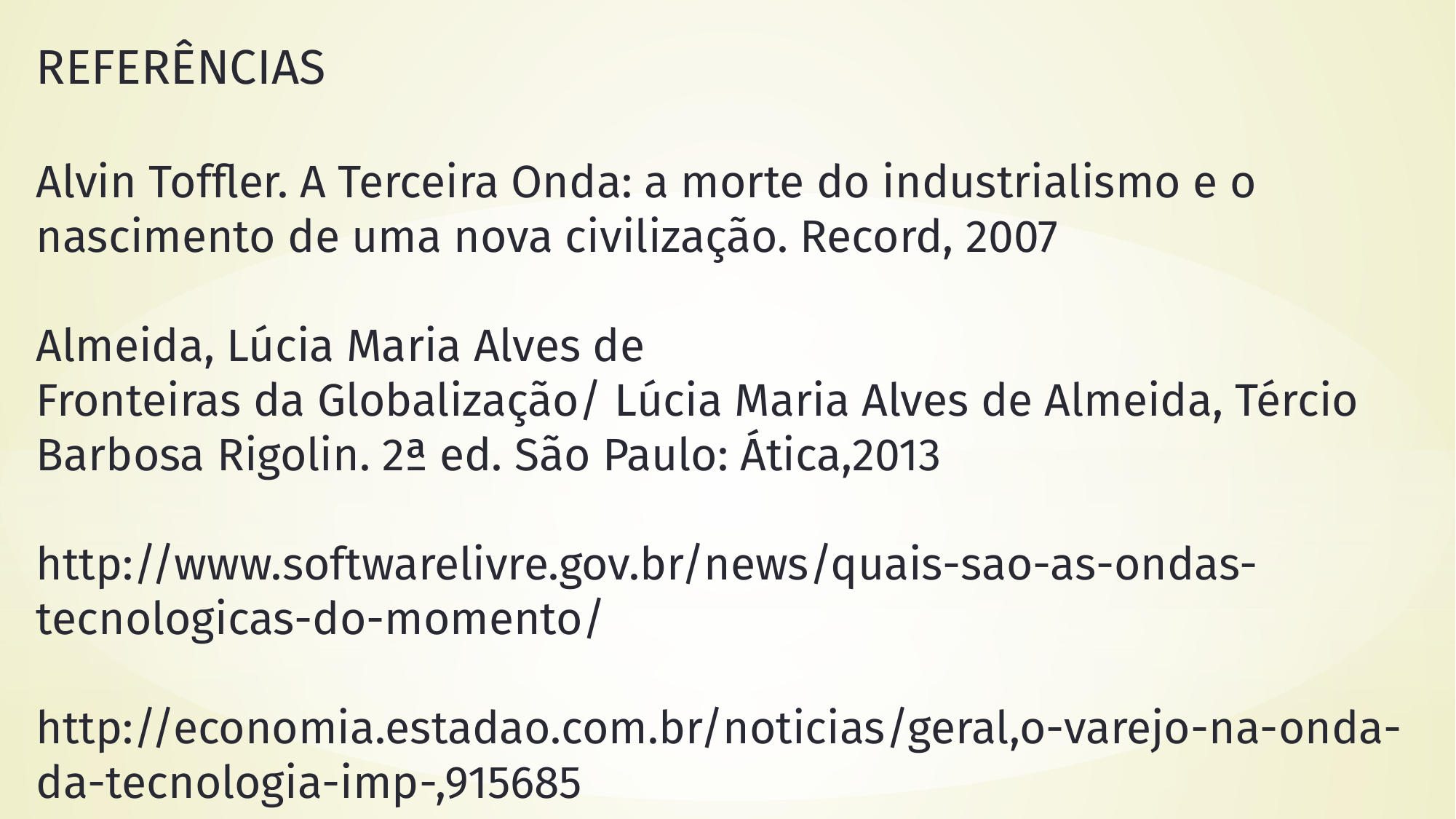

REFERÊNCIAS

Alvin Toffler. A Terceira Onda: a morte do industrialismo e o nascimento de uma nova civilização. Record, 2007

Almeida, Lúcia Maria Alves de
Fronteiras da Globalização/ Lúcia Maria Alves de Almeida, Tércio Barbosa Rigolin. 2ª ed. São Paulo: Ática,2013

http://www.softwarelivre.gov.br/news/quais-sao-as-ondas-tecnologicas-do-momento/

http://economia.estadao.com.br/noticias/geral,o-varejo-na-onda-da-tecnologia-imp-,915685